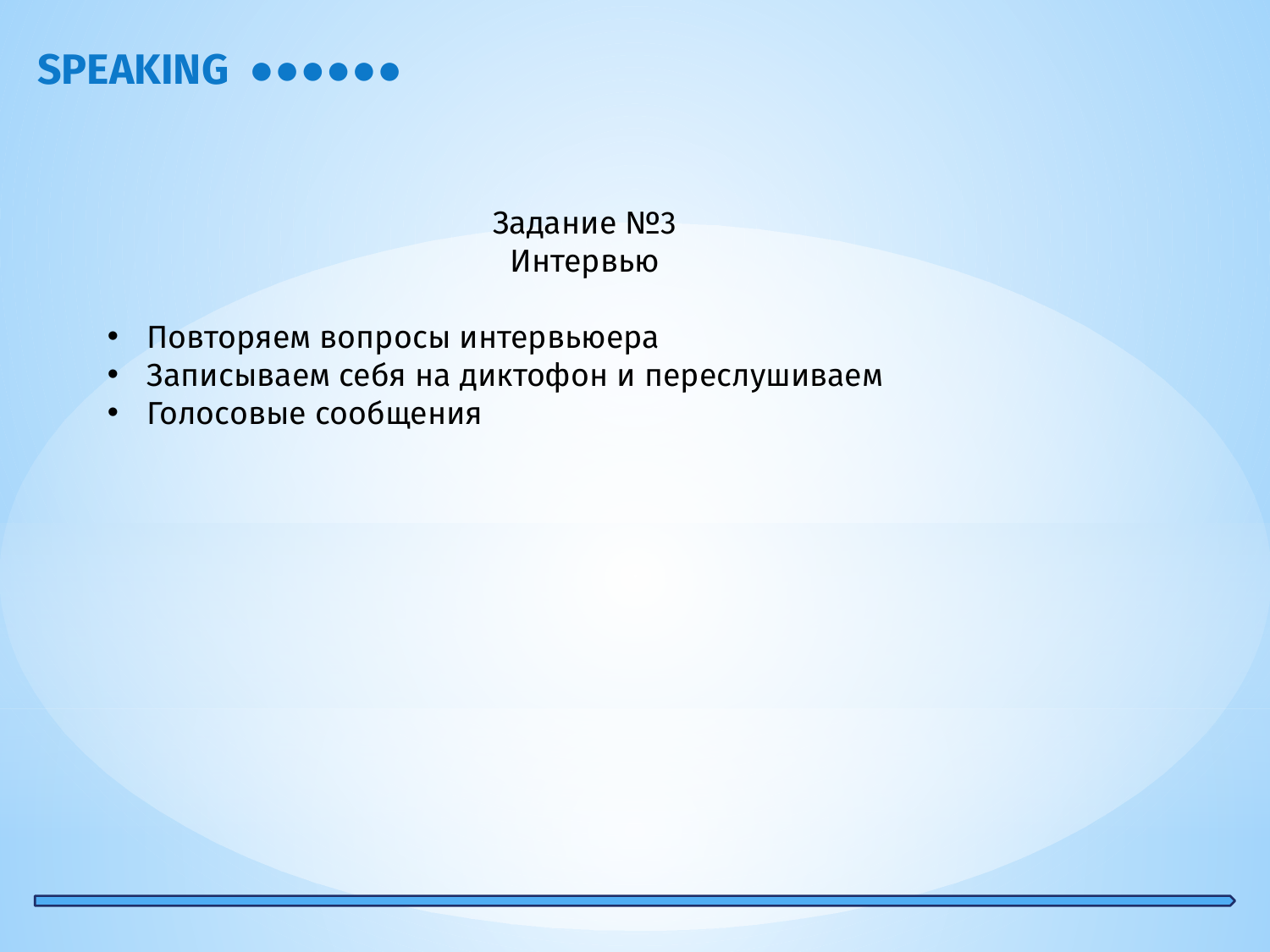

SPEAKING  ●●●●●●
Задание №3
Интервью

Повторяем вопросы интервьюера
Записываем себя на диктофон и переслушиваем
Голосовые сообщения